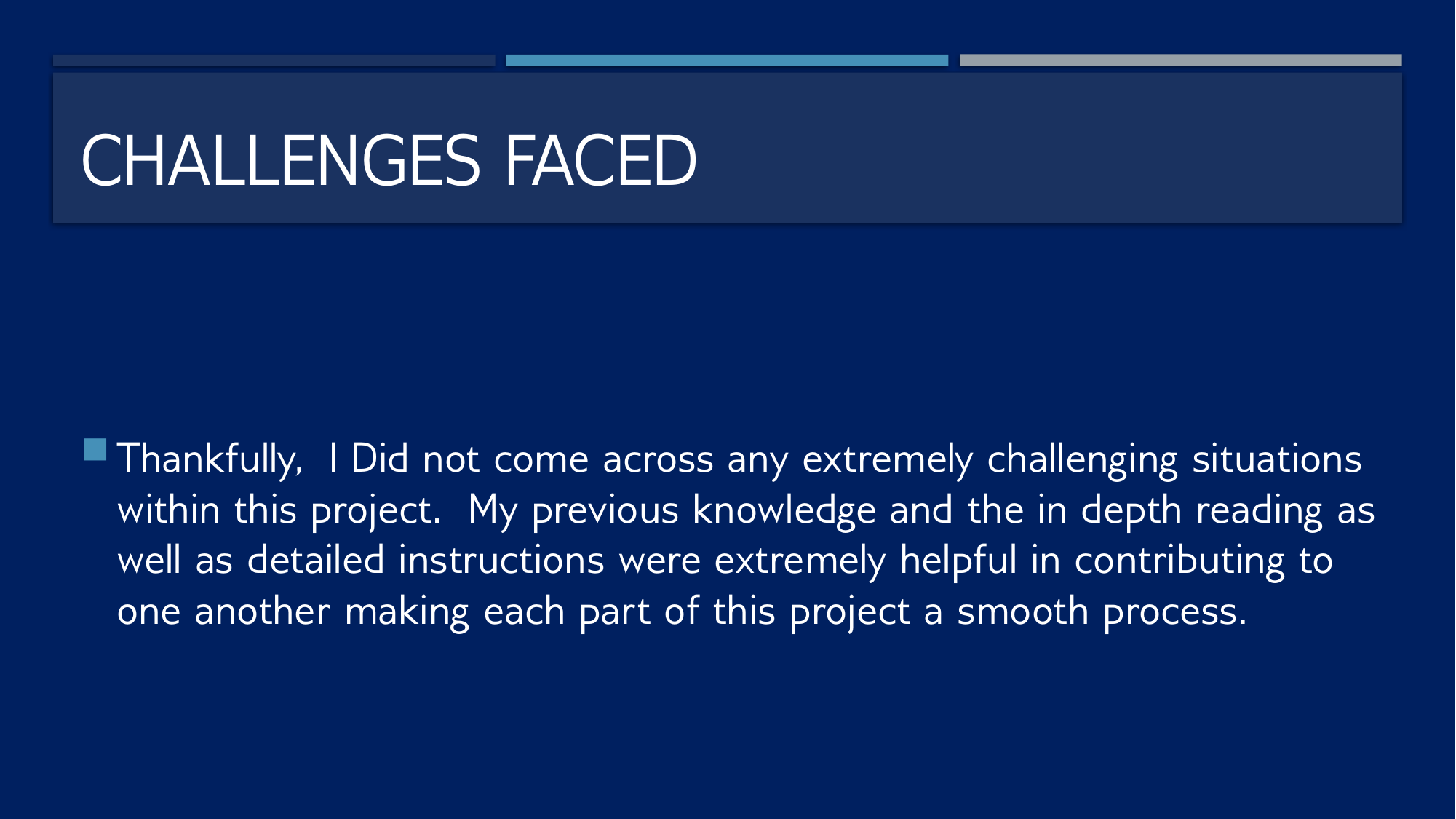

# Challenges Faced
Thankfully,  I Did not come across any extremely challenging situations within this project.  My previous knowledge and the in depth reading as well as detailed instructions were extremely helpful in contributing to one another making each part of this project a smooth process.